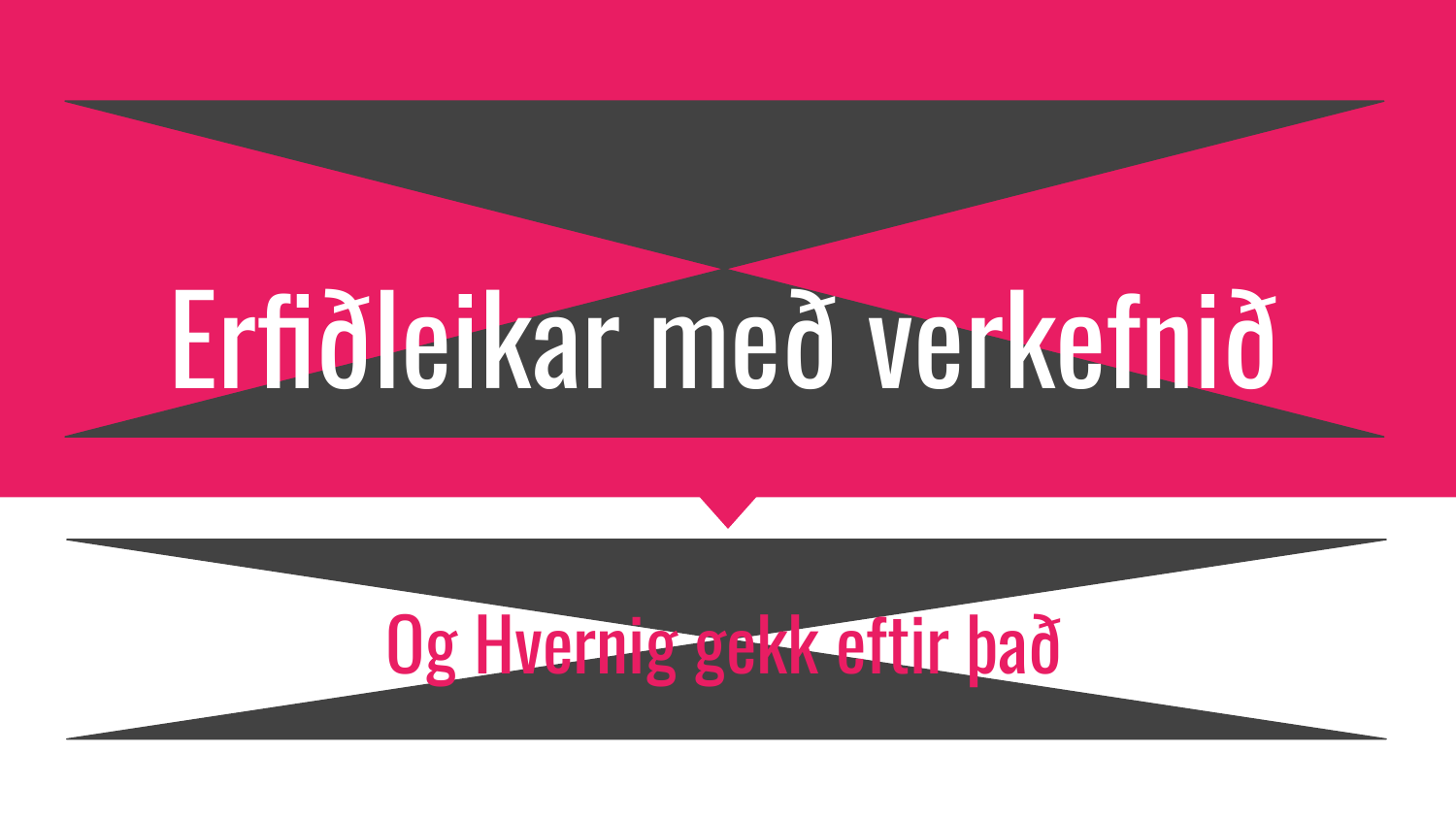

# Erfiðleikar með verkefnið

Og Hvernig gekk eftir það